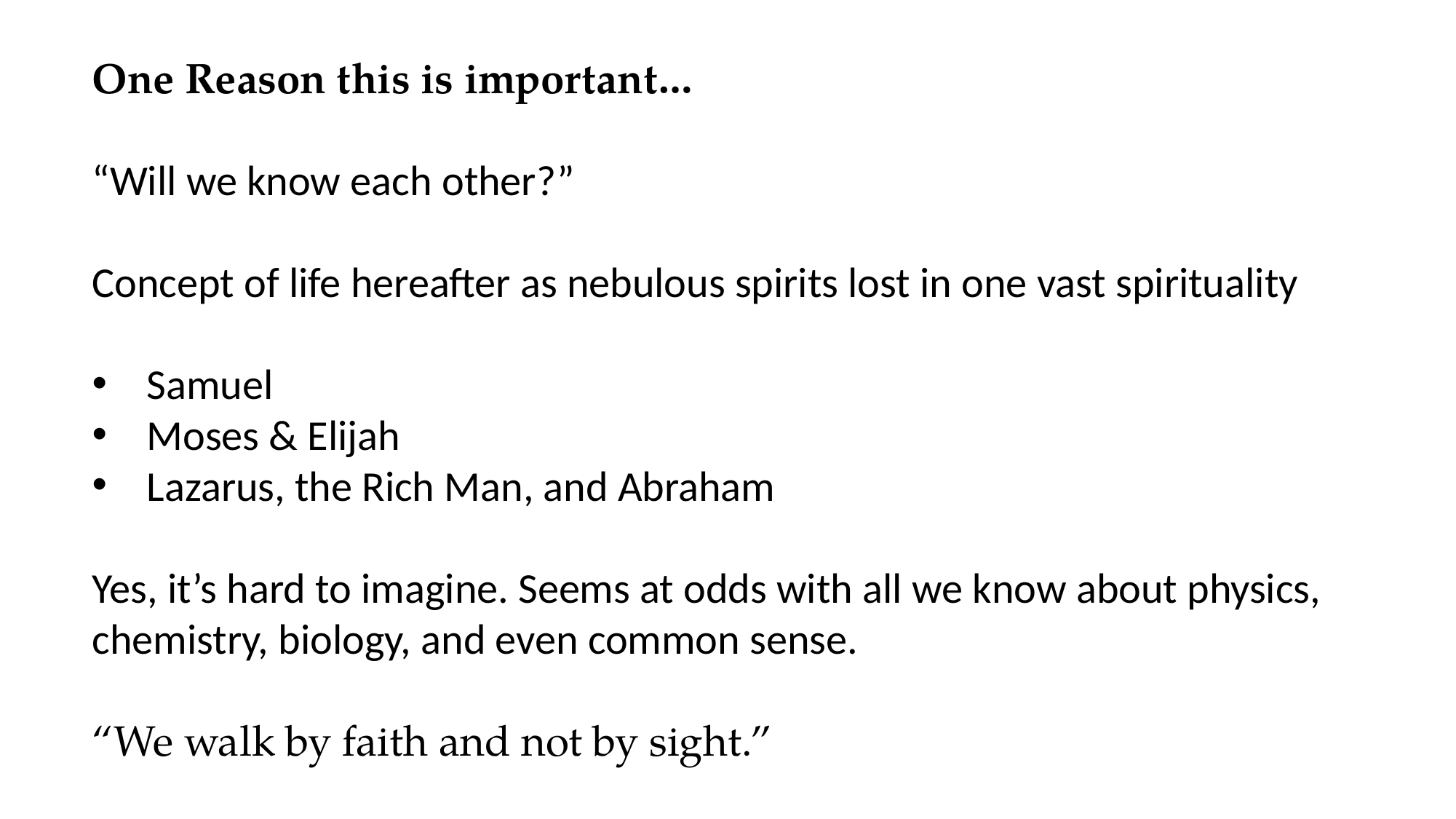

One Reason this is important…

“Will we know each other?”

Concept of life hereafter as nebulous spirits lost in one vast spirituality

Samuel
Moses & Elijah
Lazarus, the Rich Man, and Abraham

Yes, it’s hard to imagine. Seems at odds with all we know about physics, chemistry, biology, and even common sense.

“We walk by faith and not by sight.”